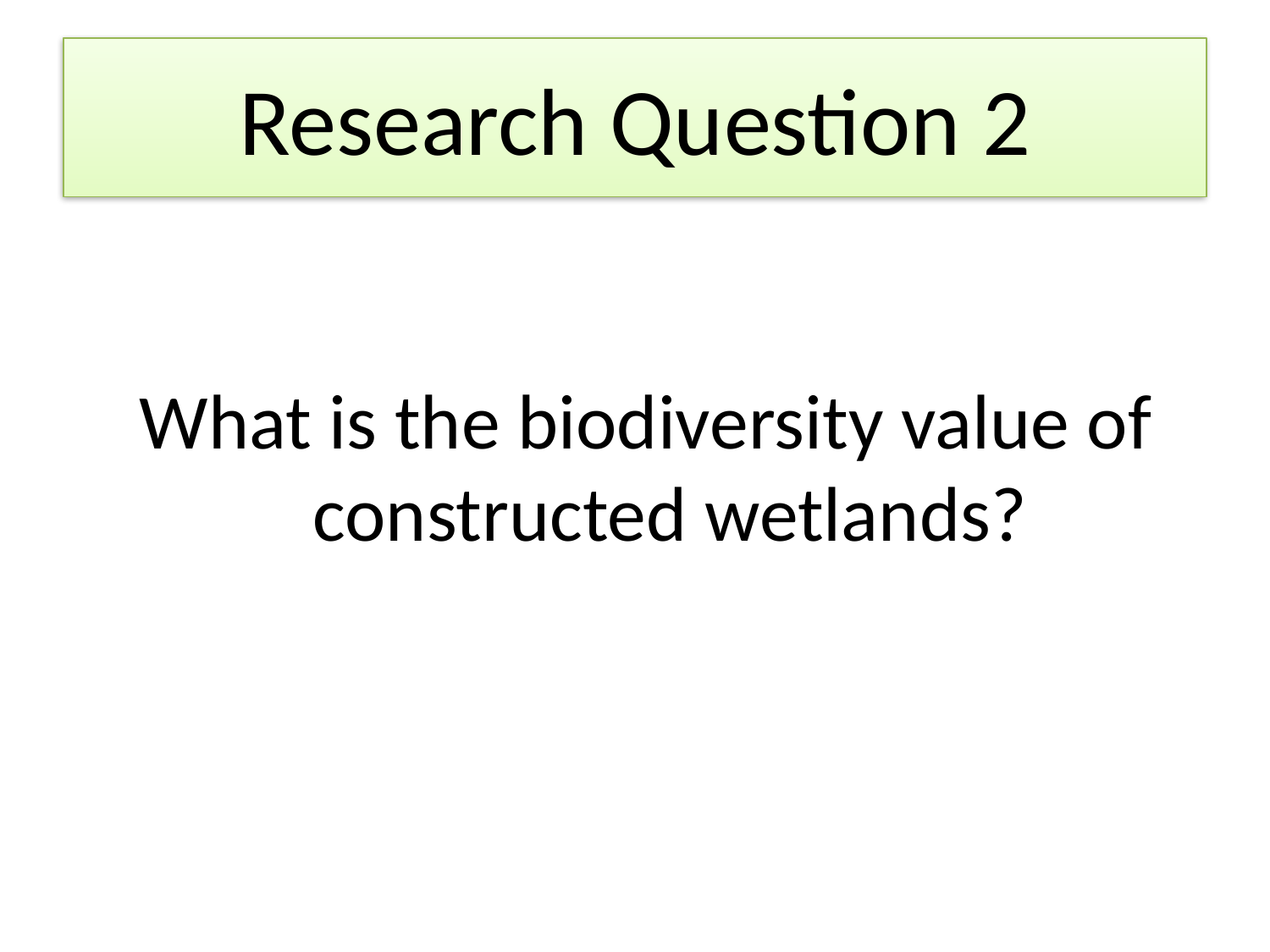

#
Research Question 2

What is the biodiversity value of constructed wetlands?